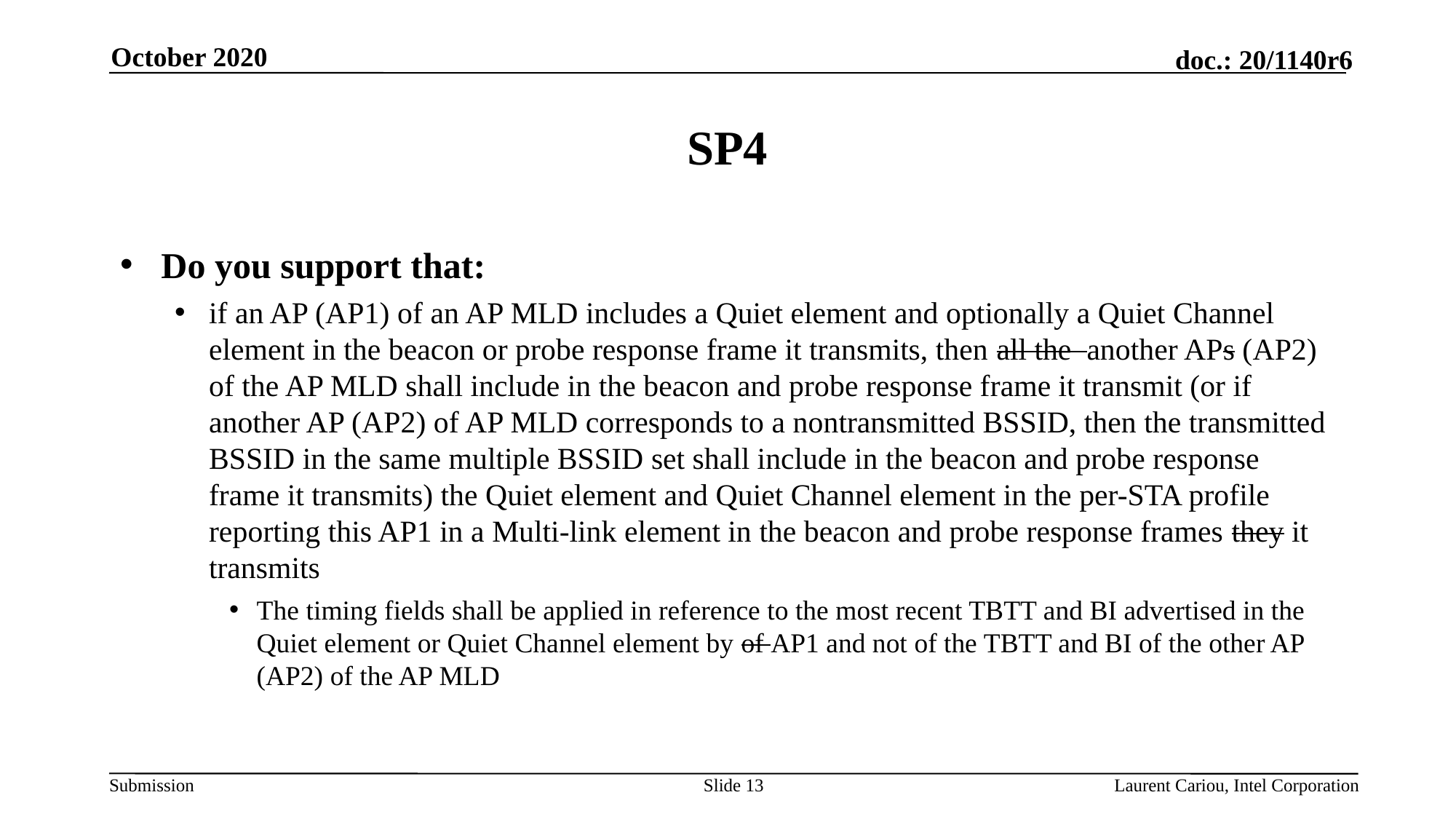

October 2020
# SP4
Do you support that:
if an AP (AP1) of an AP MLD includes a Quiet element and optionally a Quiet Channel element in the beacon or probe response frame it transmits, then all the  another APs (AP2) of the AP MLD shall include in the beacon and probe response frame it transmit (or if another AP (AP2) of AP MLD corresponds to a nontransmitted BSSID, then the transmitted BSSID in the same multiple BSSID set shall include in the beacon and probe response frame it transmits) the Quiet element and Quiet Channel element in the per-STA profile reporting this AP1 in a Multi-link element in the beacon and probe response frames they it transmits
The timing fields shall be applied in reference to the most recent TBTT and BI advertised in the Quiet element or Quiet Channel element by of AP1 and not of the TBTT and BI of the other AP (AP2) of the AP MLD

Slide 13
Laurent Cariou, Intel Corporation